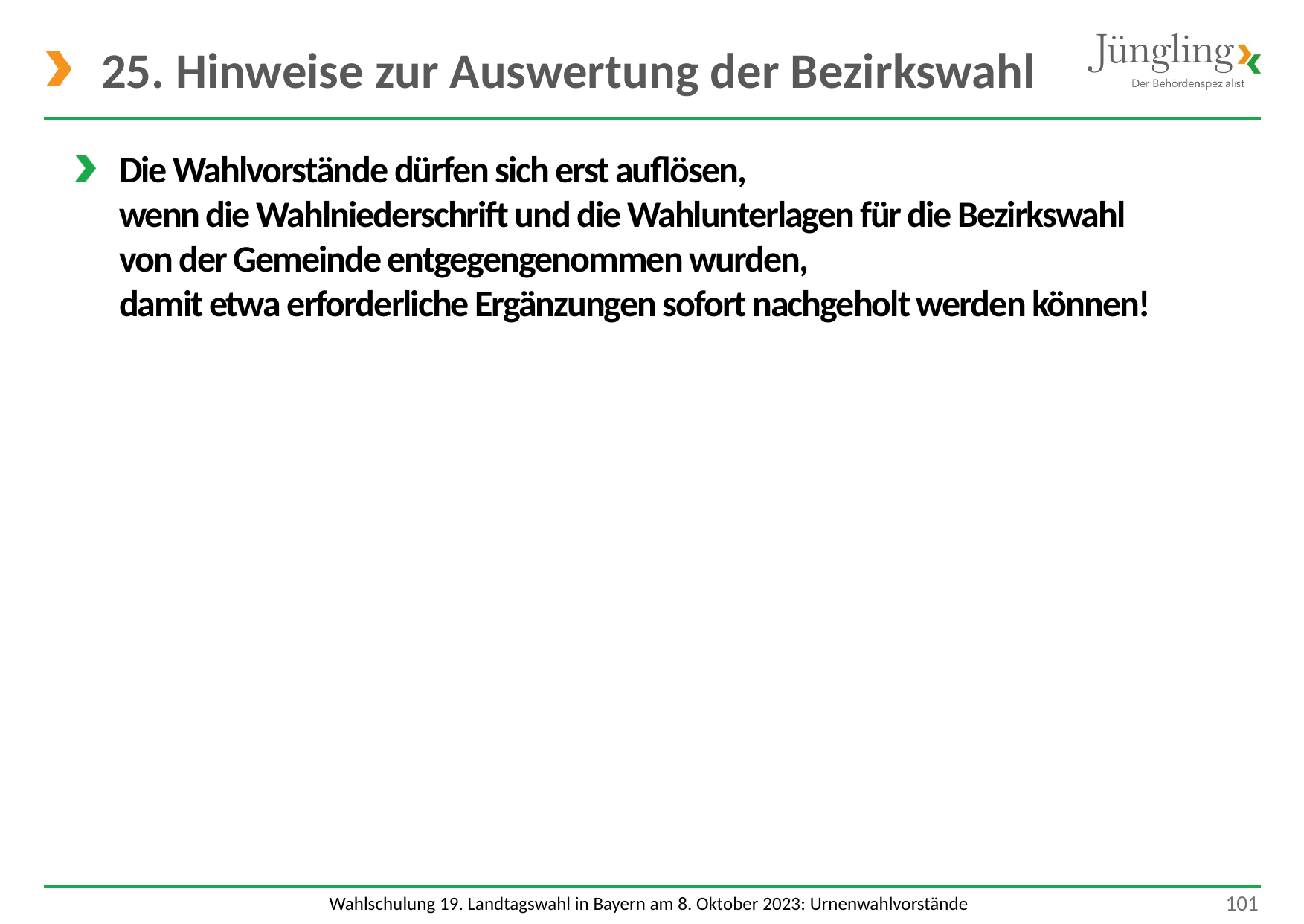

# 25. Hinweise zur Auswertung der Bezirkswahl
Die Wahlvorstände dürfen sich erst auflösen,
wenn die Wahlniederschrift und die Wahlunterlagen für die Bezirkswahl
von der Gemeinde entgegengenommen wurden,
damit etwa erforderliche Ergänzungen sofort nachgeholt werden können!
     101